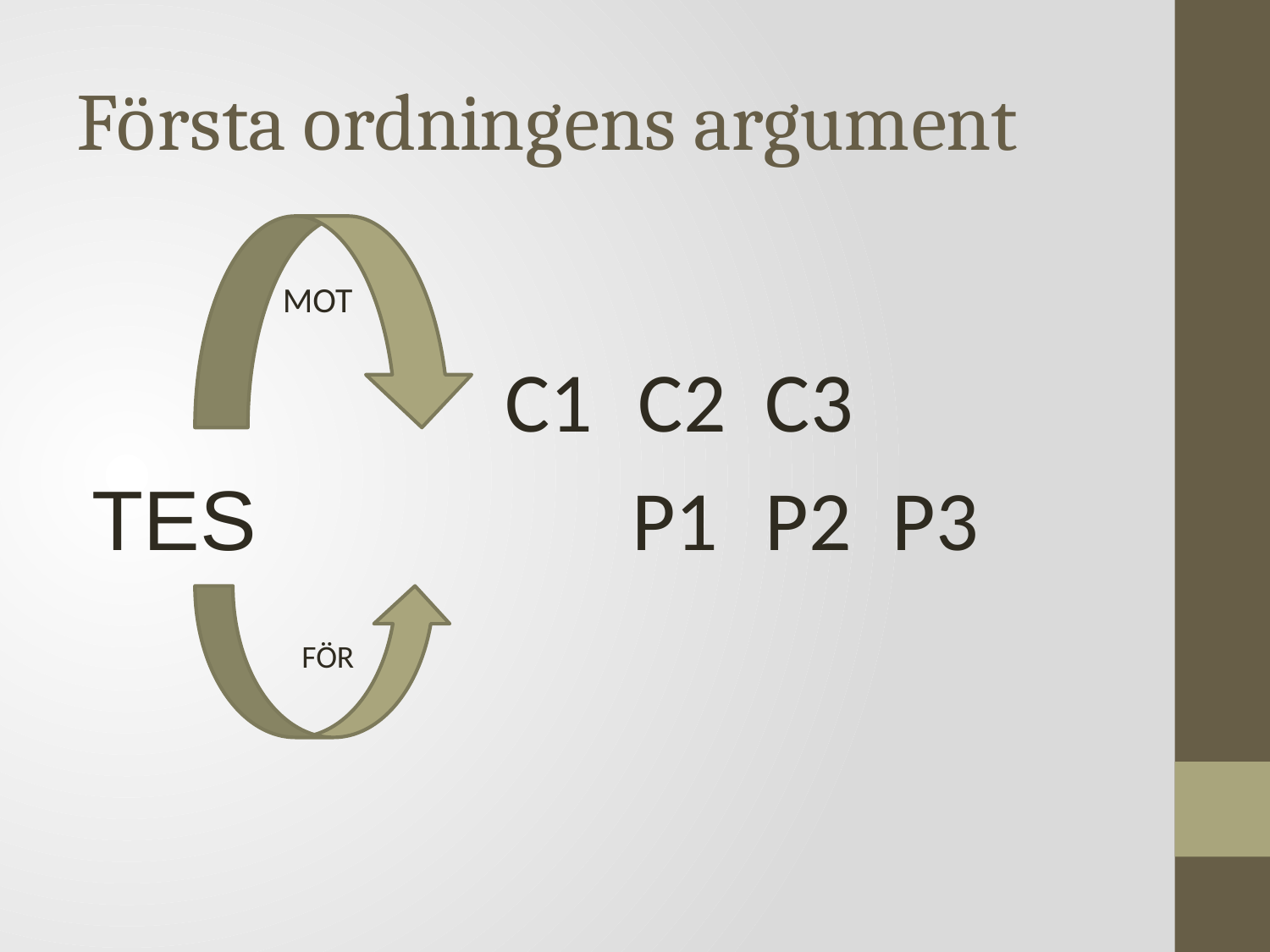

# Första ordningens argument

          MOT
	               C1	  C2	  C3
TES	               P1	  P2	  P3
           FÖR